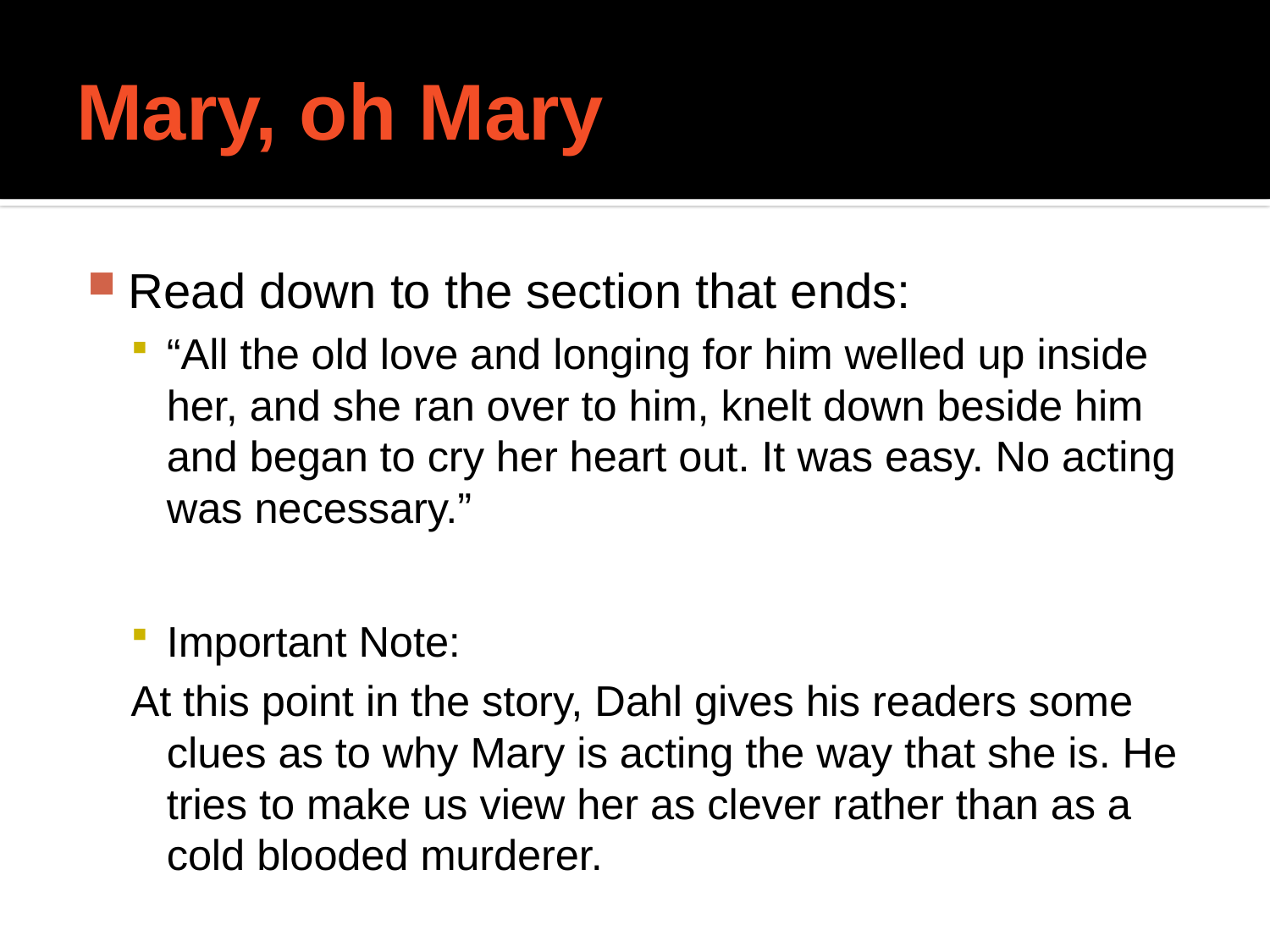

# Mary, oh Mary
Read down to the section that ends:
“All the old love and longing for him welled up inside her, and she ran over to him, knelt down beside him and began to cry her heart out. It was easy. No acting was necessary.”

Important Note:
At this point in the story, Dahl gives his readers some clues as to why Mary is acting the way that she is. He tries to make us view her as clever rather than as a cold blooded murderer.